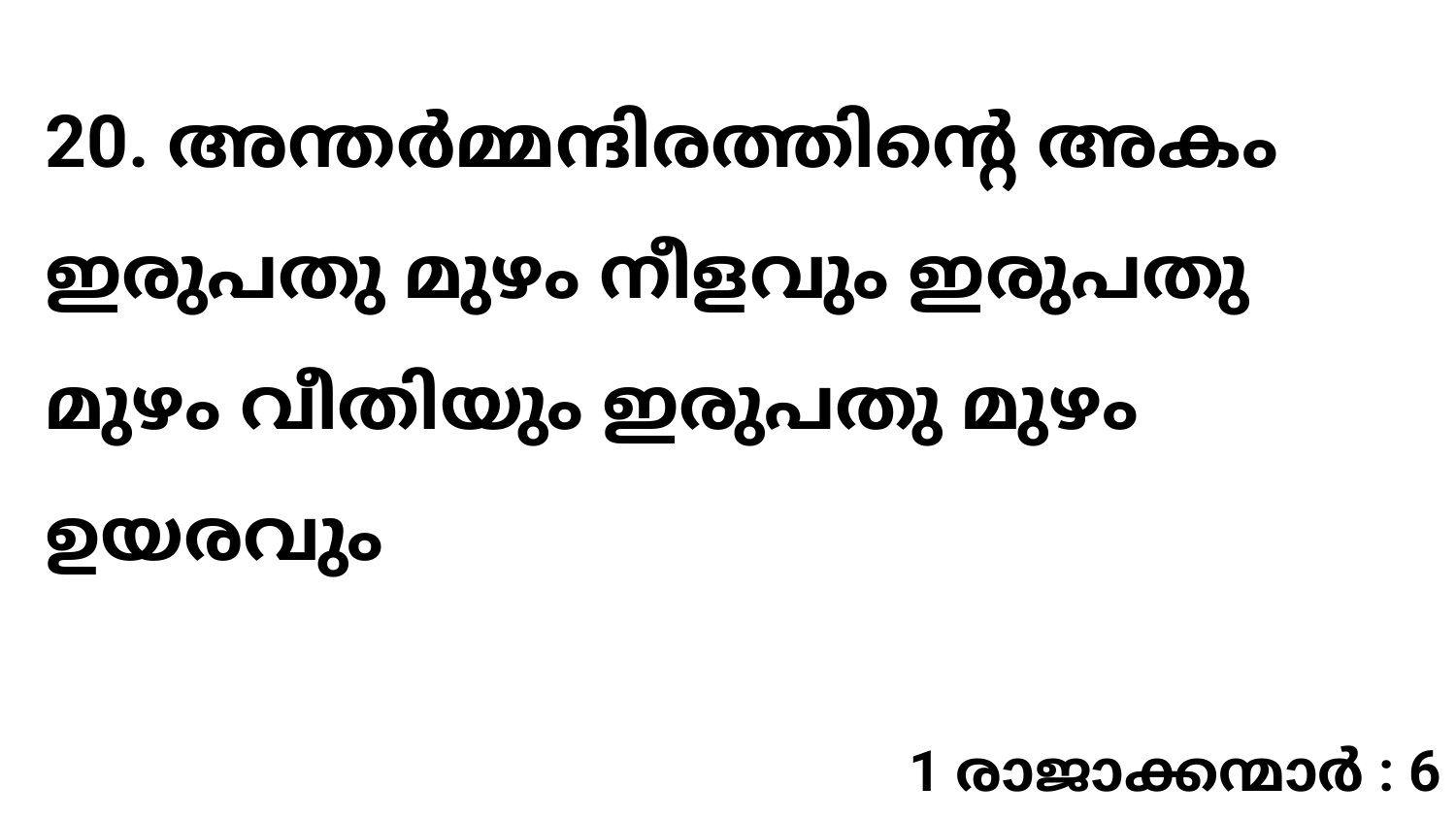

20. അന്തർമ്മന്ദിരത്തിന്റെ അകം ഇരുപതു മുഴം നീളവും ഇരുപതു മുഴം വീതിയും ഇരുപതു മുഴം ഉയരവും
1 രാജാക്കന്മാർ : 6